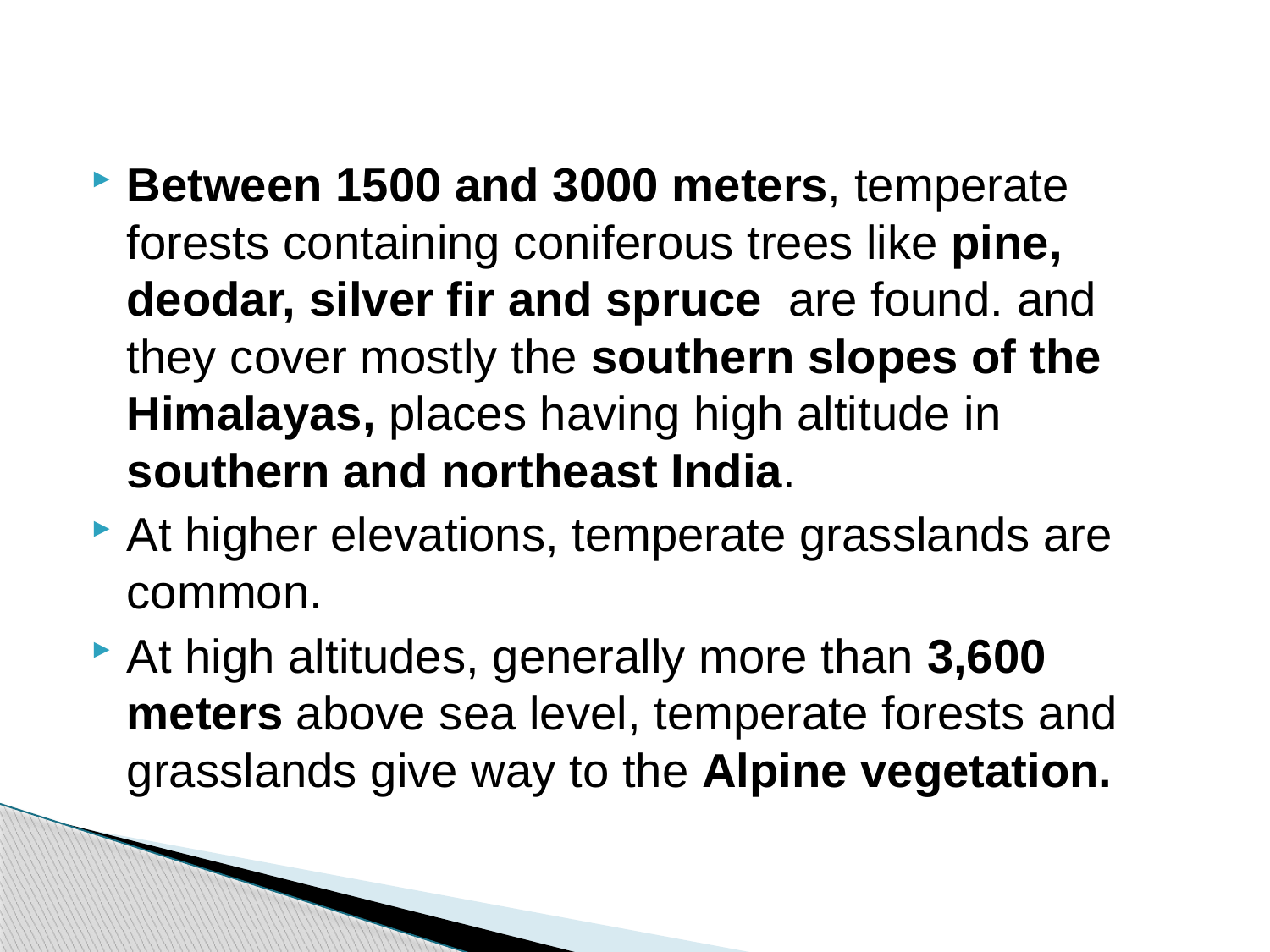

Between 1500 and 3000 meters, temperate forests containing coniferous trees like pine, deodar, silver fir and spruce  are found. and they cover mostly the southern slopes of the Himalayas, places having high altitude in southern and north­east India.
At higher elevations, temperate grasslands are common.
At high altitudes, generally more than 3,600 meters above sea­ level, temperate forests and grasslands give way to the Alpine vegetation.